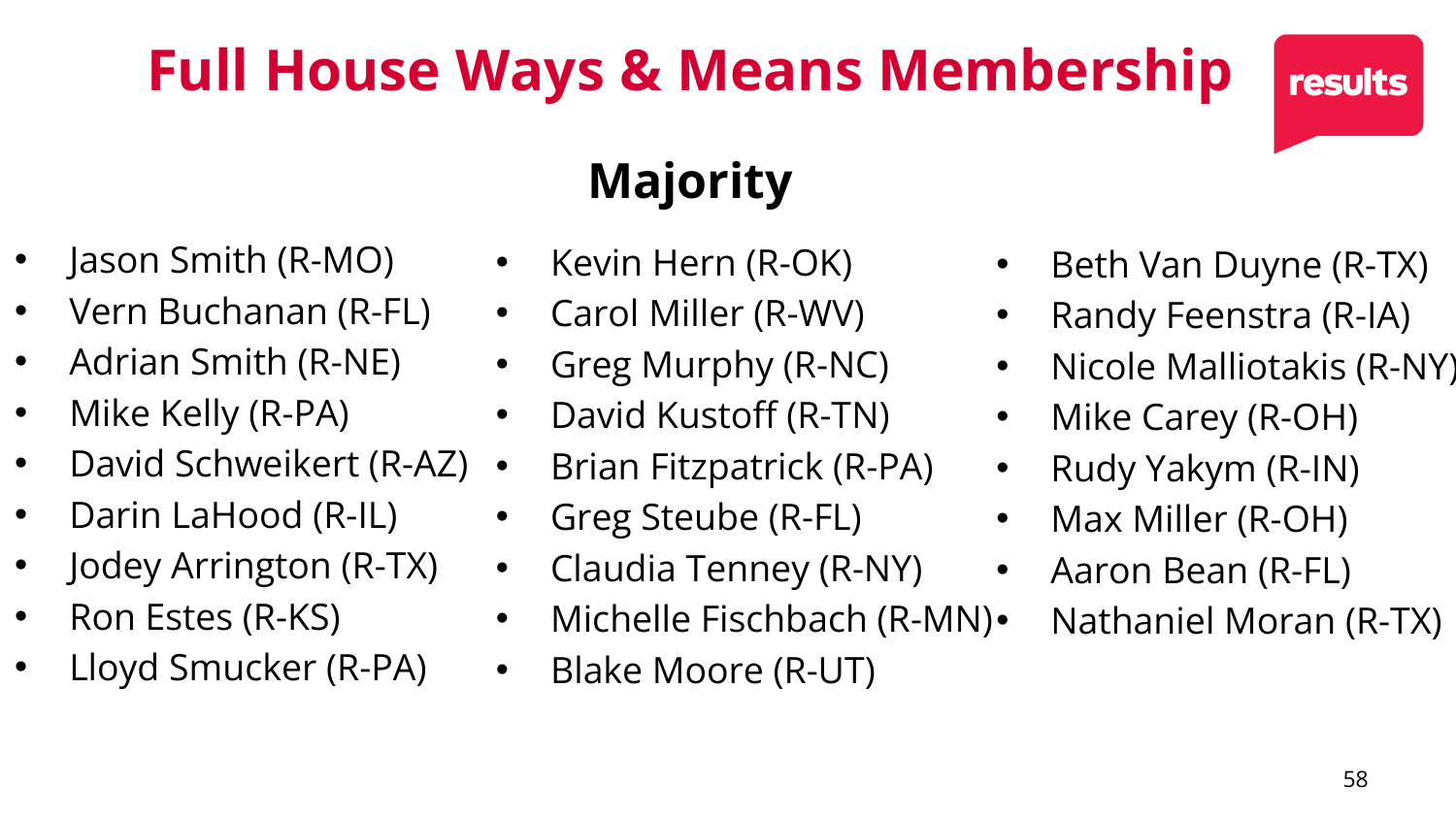

# Full House Ways & Means Membership
Majority
Jason Smith (R-MO)
Vern Buchanan (R-FL)
Adrian Smith (R-NE)
Mike Kelly (R-PA)
David Schweikert (R-AZ)
Darin LaHood (R-IL)
Jodey Arrington (R-TX)
Ron Estes (R-KS)
Lloyd Smucker (R-PA)

Kevin Hern (R-OK)
Carol Miller (R-WV)
Greg Murphy (R-NC)
David Kustoff (R-TN)
Brian Fitzpatrick (R-PA)
Greg Steube (R-FL)
Claudia Tenney (R-NY)
Michelle Fischbach (R-MN)
Blake Moore (R-UT)

Beth Van Duyne (R-TX)
Randy Feenstra (R-IA)
Nicole Malliotakis (R-NY)
Mike Carey (R-OH)
Rudy Yakym (R-IN)
Max Miller (R-OH)
Aaron Bean (R-FL)
Nathaniel Moran (R-TX)
58